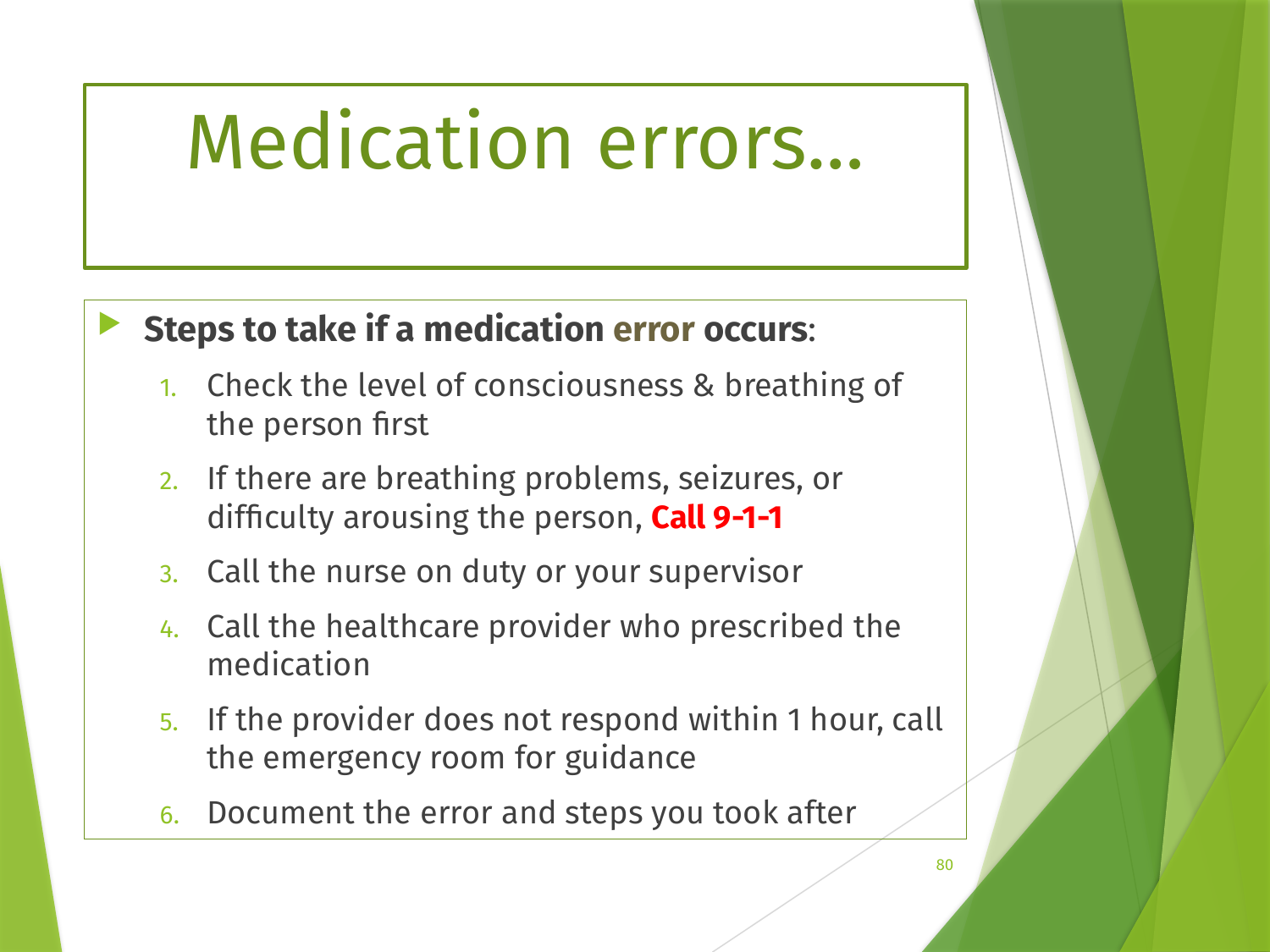

# Medication errors…
Steps to take if a medication error occurs:
Check the level of consciousness & breathing of the person first
If there are breathing problems, seizures, or difficulty arousing the person, Call 9-1-1
Call the nurse on duty or your supervisor
Call the healthcare provider who prescribed the medication
If the provider does not respond within 1 hour, call the emergency room for guidance
Document the error and steps you took after
80